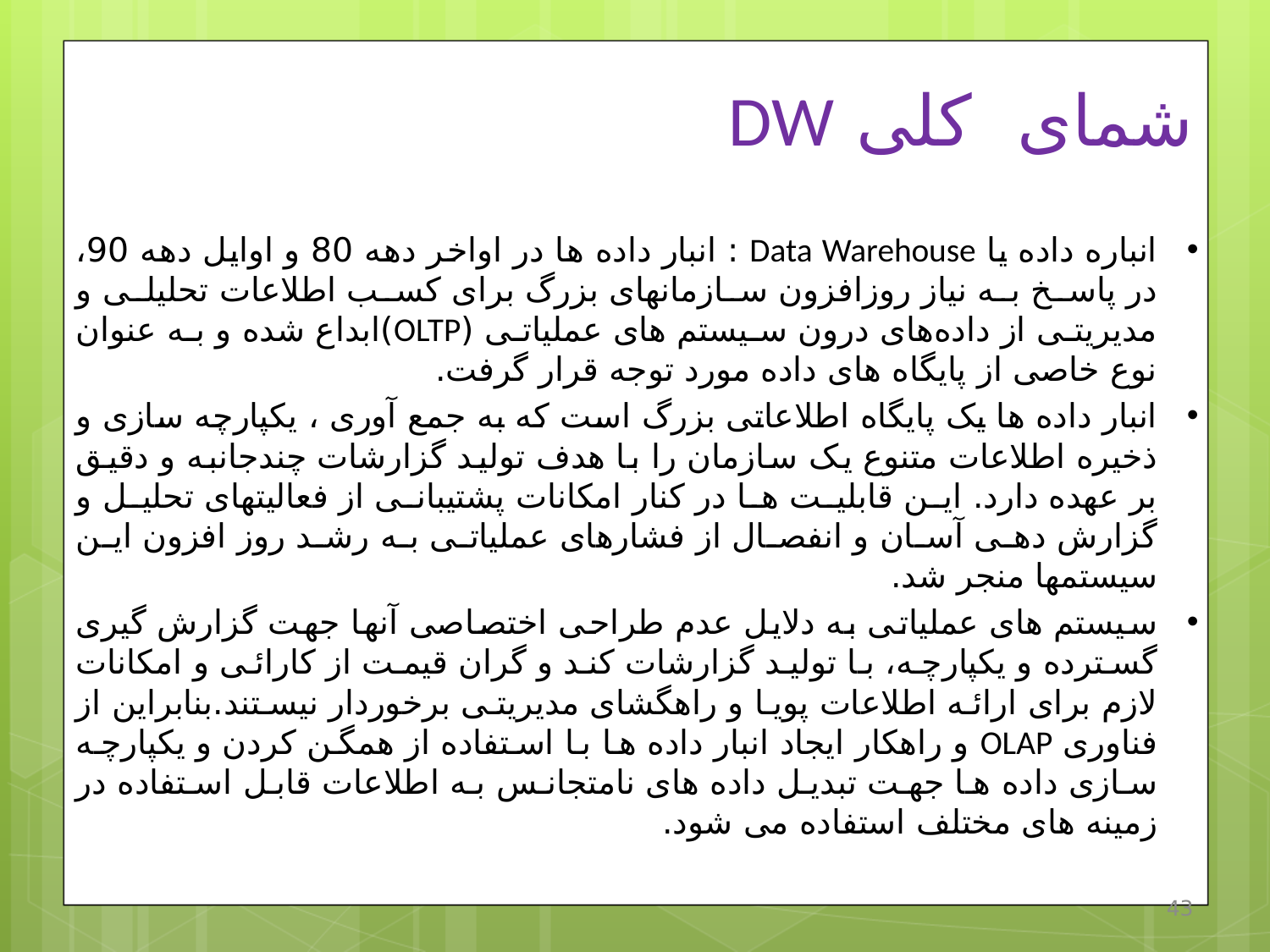

# شمای  کلی DW
انباره داده یا Data Warehouse : انبار داده ها در اواخر دهه 80 و اوایل دهه 90، در پاسخ به نياز روزافزون سازمانهای بزرگ برای کسب اطلاعات تحليلی و مديريتی از داده‌های درون سيستم های عملياتی (OLTP)ابداع شده و به عنوان نوع خاصی از پایگاه های داده مورد توجه قرار گرفت.
انبار داده ها يک پايگاه اطلاعاتی بزرگ است که به جمع آوری ، يکپارچه سازی و ذخيره‌ اطلاعات متنوع يک سازمان را با هدف توليد گزارشات چندجانبه و دقیق بر عهده دارد. اين قابليت ها در کنار امکانات پشتيبانی از فعاليتهای تحليل و گزارش دهی آسان و انفصال از فشارهای عملياتی به رشد روز افزون اين سيستمها منجر شد.
سيستم های عملياتی به دلايل عدم طراحی اختصاصی آنها جهت گزارش گیری گسترده و يکپارچه، با تولید گزارشات کند و گران قيمت از کارائی و امکانات لازم برای ارائه اطلاعات پویا و راهگشای مدیریتی برخوردار نیستند.بنابراین از فناوری OLAP و راهکار ایجاد انبار داده ها با استفاده از همگن کردن و یکپارچه سازی داده ها جهت تبدیل داده های نامتجانس به اطلاعات قابل استفاده در زمینه های مختلف استفاده می شود.

43